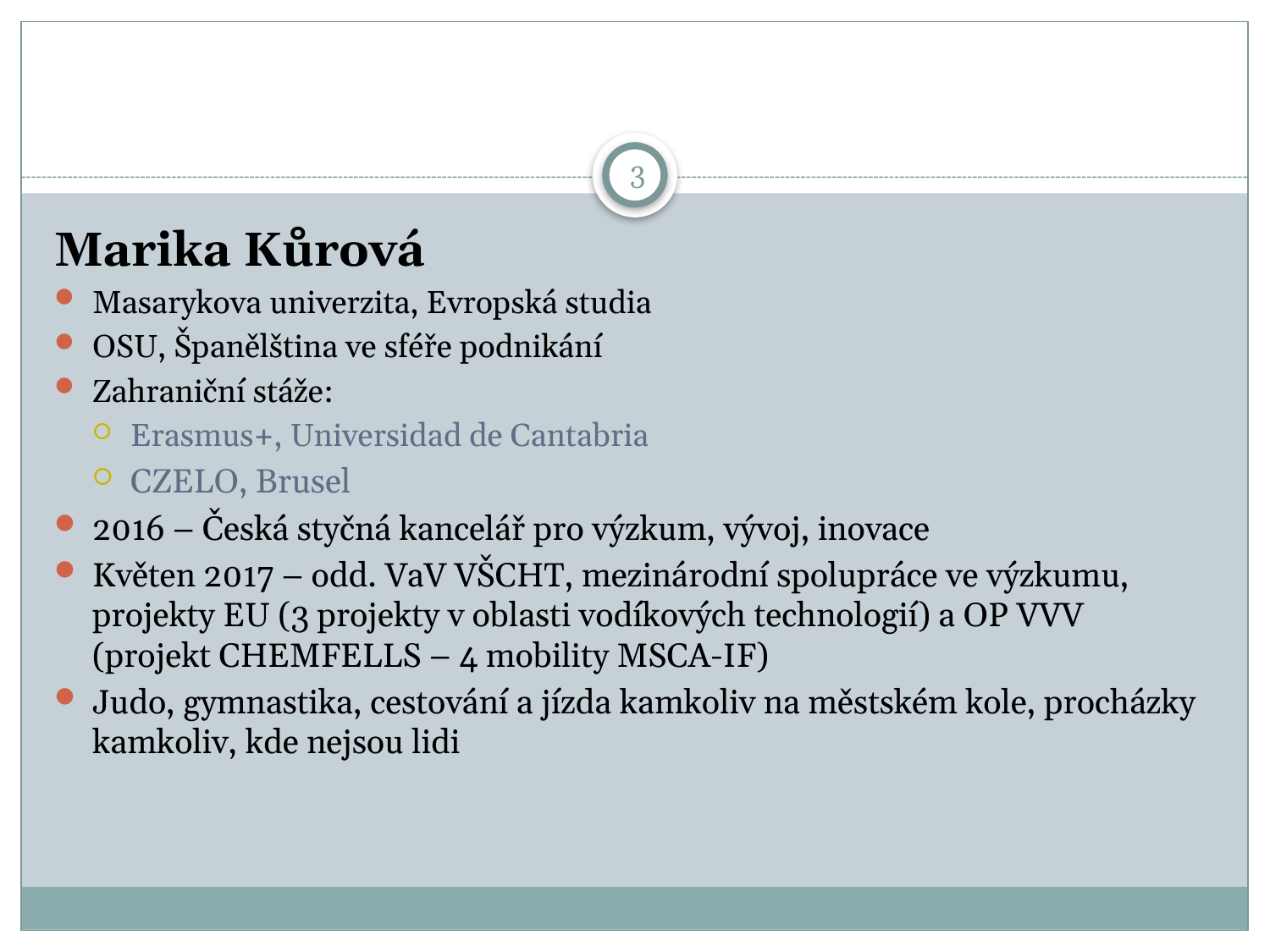

#
3
Marika Kůrová
Masarykova univerzita, Evropská studia
OSU, Španělština ve sféře podnikání
Zahraniční stáže:
Erasmus+, Universidad de Cantabria
CZELO, Brusel
2016 – Česká styčná kancelář pro výzkum, vývoj, inovace
Květen 2017 – odd. VaV VŠCHT, mezinárodní spolupráce ve výzkumu, projekty EU (3 projekty v oblasti vodíkových technologií) a OP VVV (projekt CHEMFELLS – 4 mobility MSCA-IF)
Judo, gymnastika, cestování a jízda kamkoliv na městském kole, procházky kamkoliv, kde nejsou lidi